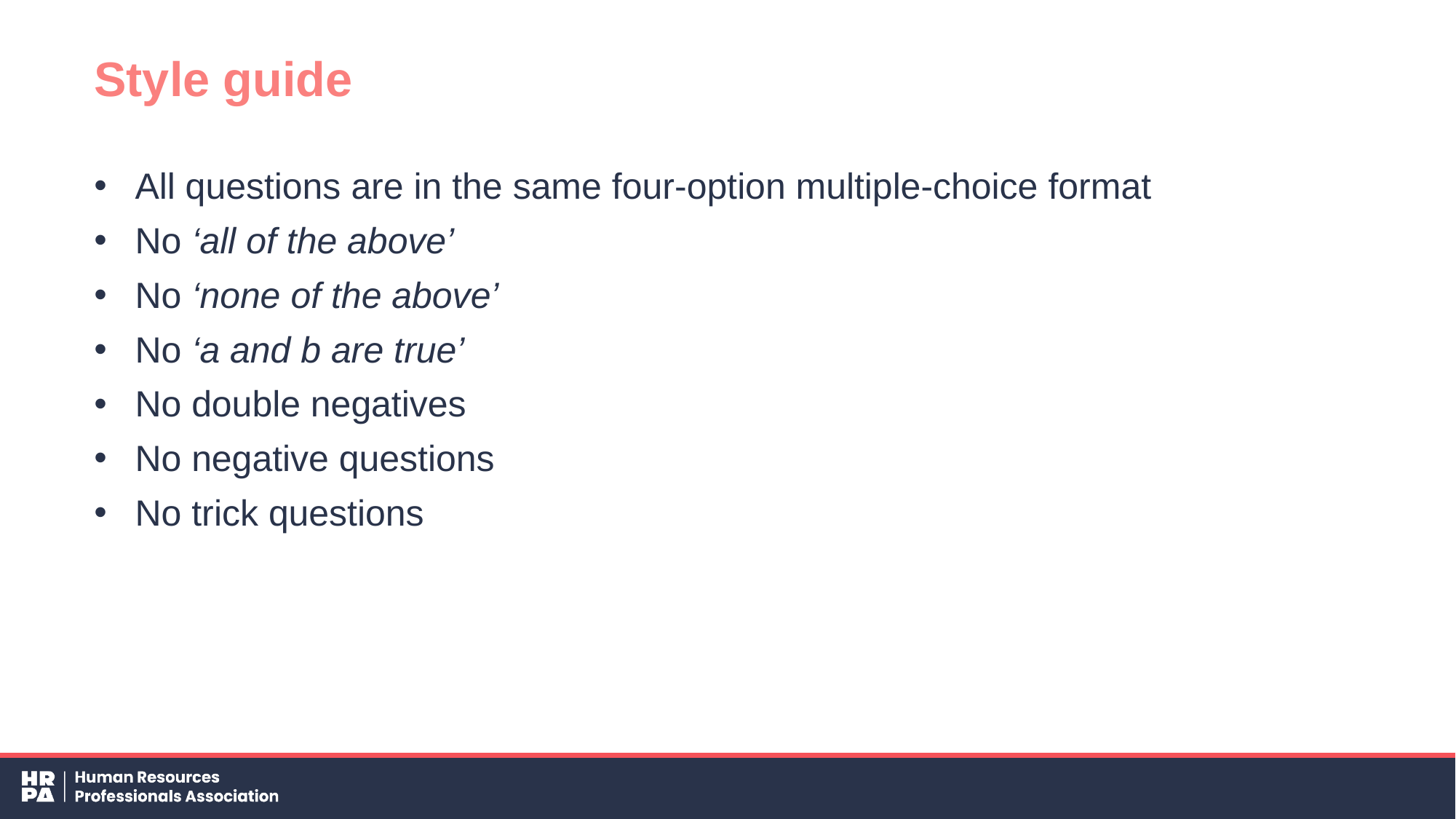

# Style guide
All questions are in the same four-option multiple-choice format
No ‘all of the above’
No ‘none of the above’
No ‘a and b are true’
No double negatives
No negative questions
No trick questions